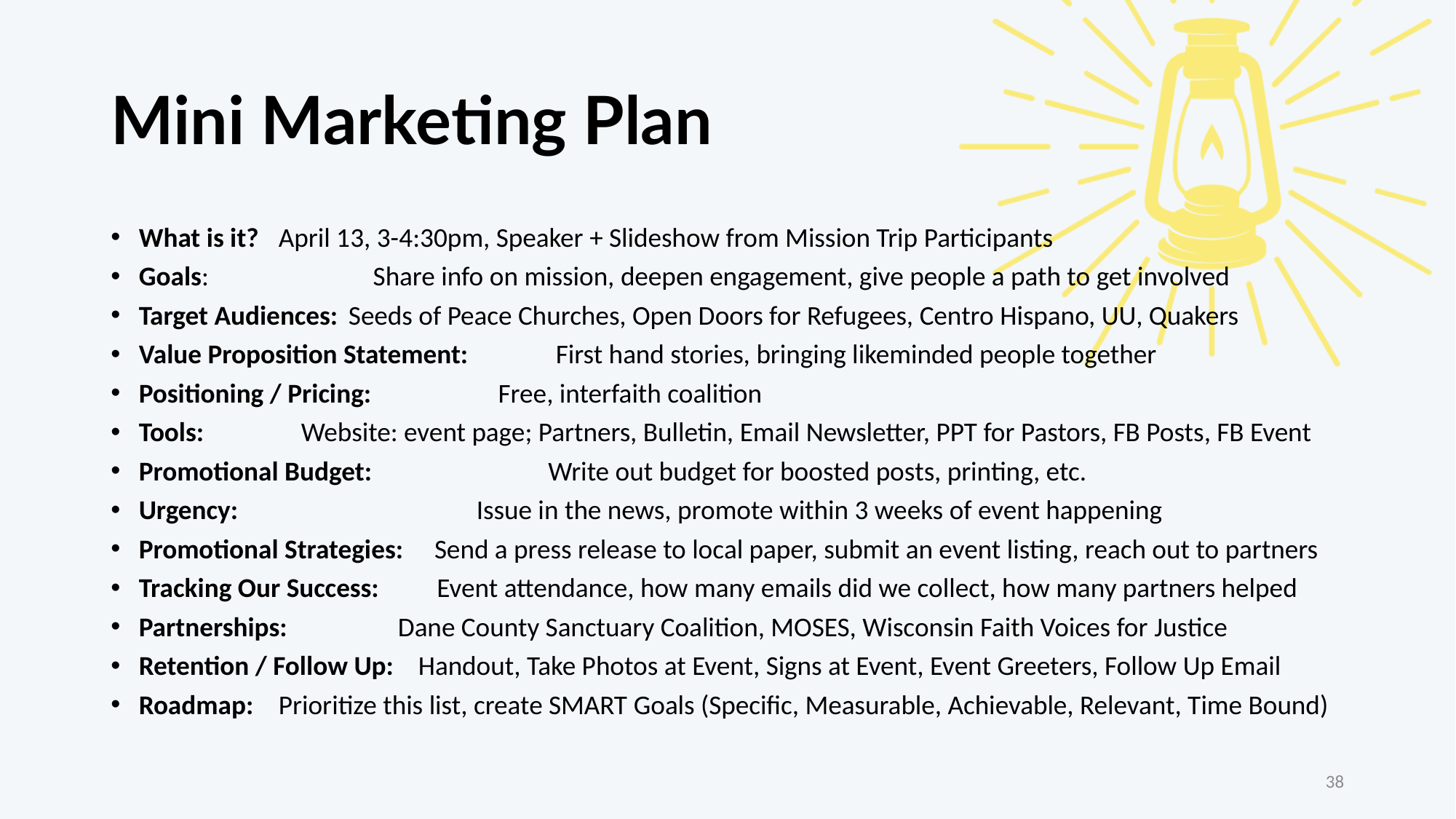

# Mini Marketing Plan
What is it?			April 13, 3-4:30pm, Speaker + Slideshow from Mission Trip Participants
Goals:		 	    Share info on mission, deepen engagement, give people a path to get involved
Target Audiences: 	Seeds of Peace Churches, Open Doors for Refugees, Centro Hispano, UU, Quakers
Value Proposition Statement:		           First hand stories, bringing likeminded people together
Positioning / Pricing:						             Free, interfaith coalition
Tools:	               Website: event page; Partners, Bulletin, Email Newsletter, PPT for Pastors, FB Posts, FB Event
Promotional Budget:			                     Write out budget for boosted posts, printing, etc.
Urgency:		                                Issue in the news, promote within 3 weeks of event happening
Promotional Strategies:     Send a press release to local paper, submit an event listing, reach out to partners
Tracking Our Success:	   Event attendance, how many emails did we collect, how many partners helped
Partnerships:		        Dane County Sanctuary Coalition, MOSES, Wisconsin Faith Voices for Justice
Retention / Follow Up:	Handout, Take Photos at Event, Signs at Event, Event Greeters, Follow Up Email
Roadmap:		Prioritize this list, create SMART Goals (Specific, Measurable, Achievable, Relevant, Time Bound)
38